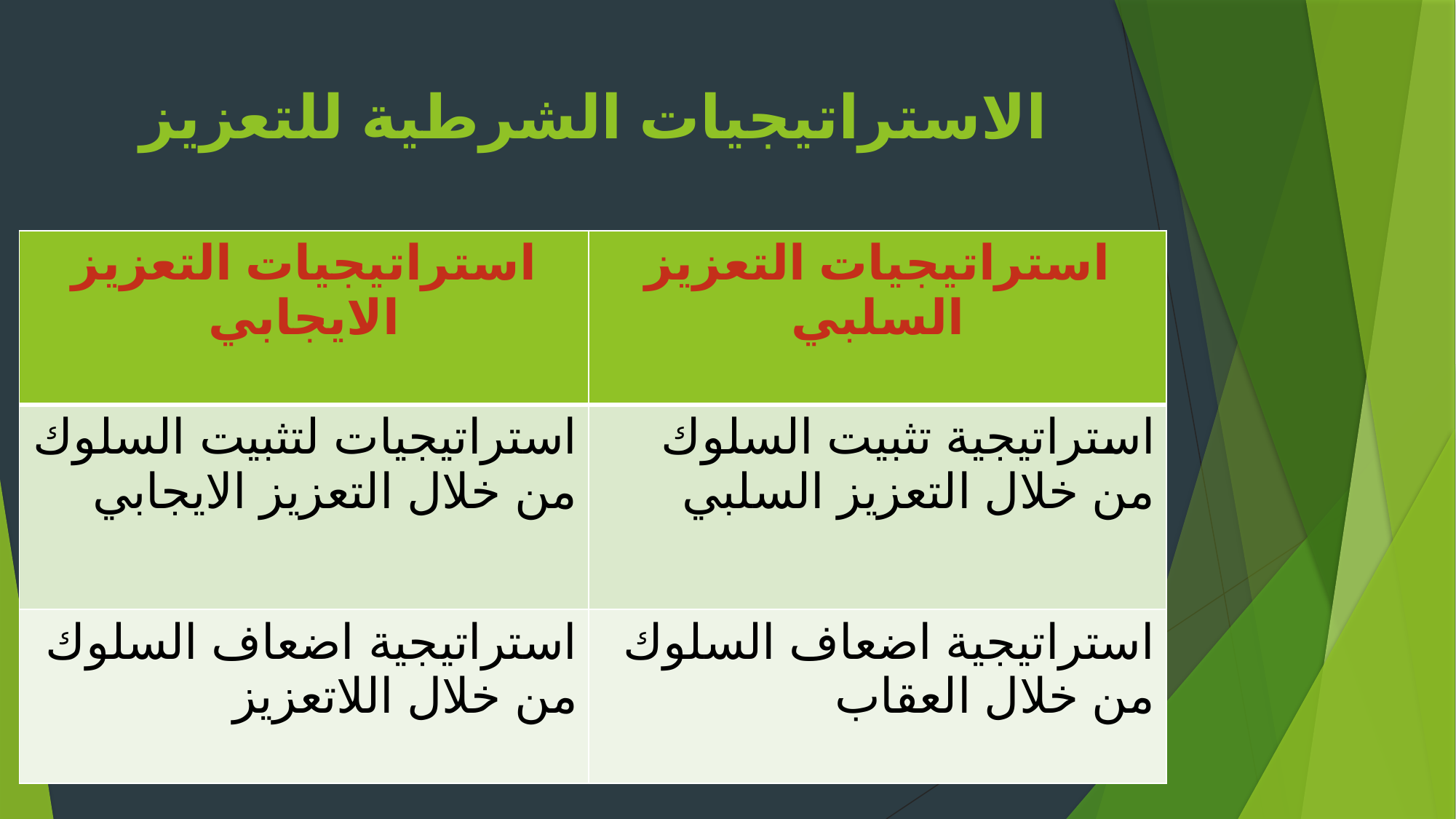

# الاستراتيجيات الشرطية للتعزيز
| استراتيجيات التعزيز الايجابي | استراتيجيات التعزيز السلبي |
| --- | --- |
| استراتيجيات لتثبيت السلوك من خلال التعزيز الايجابي | استراتيجية تثبيت السلوك من خلال التعزيز السلبي |
| استراتيجية اضعاف السلوك من خلال اللاتعزيز | استراتيجية اضعاف السلوك من خلال العقاب |